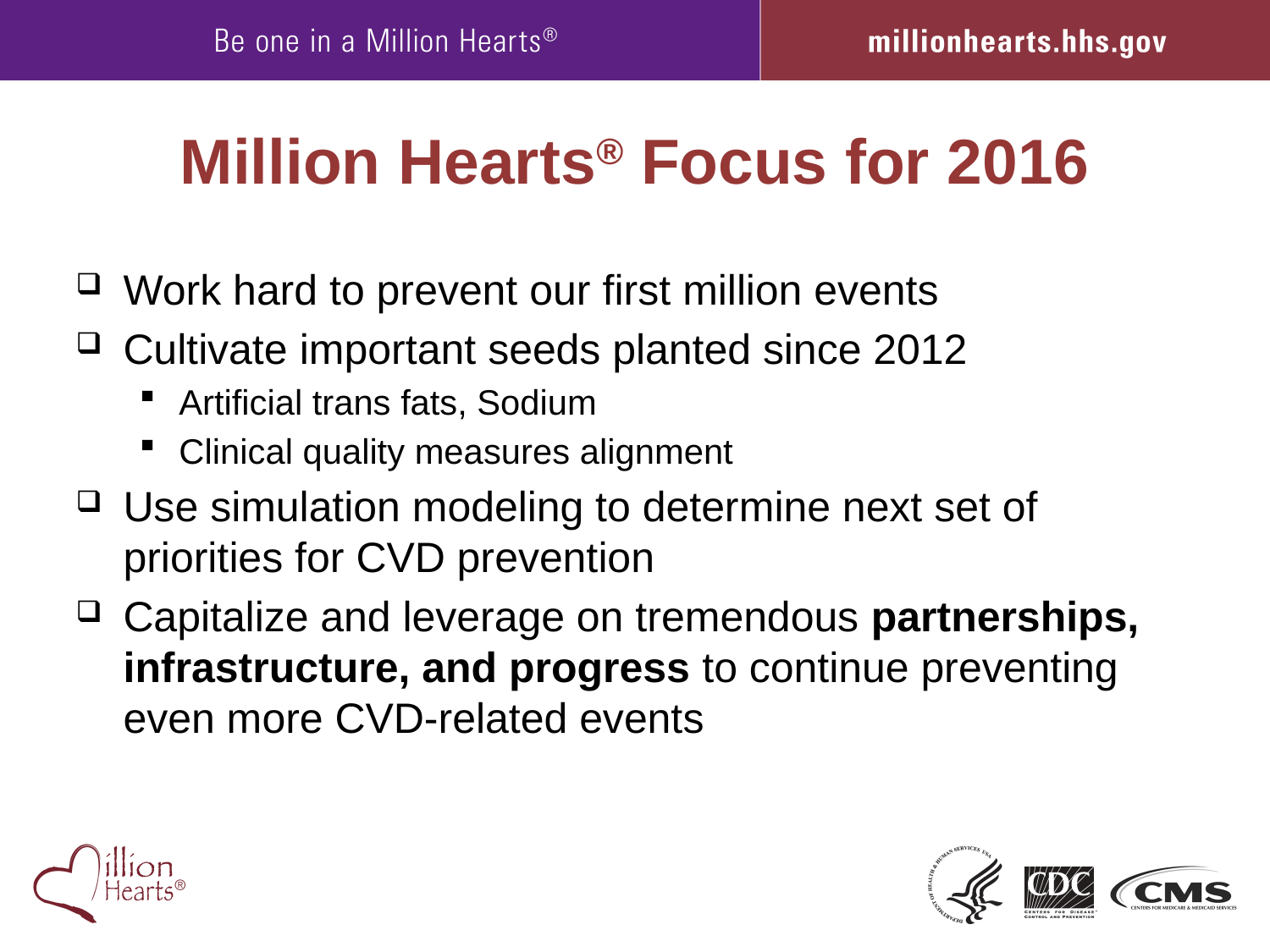

# Million Hearts® Focus for 2016
Work hard to prevent our first million events
Cultivate important seeds planted since 2012
Artificial trans fats, Sodium
Clinical quality measures alignment
Use simulation modeling to determine next set of priorities for CVD prevention
Capitalize and leverage on tremendous partnerships, infrastructure, and progress to continue preventing even more CVD-related events